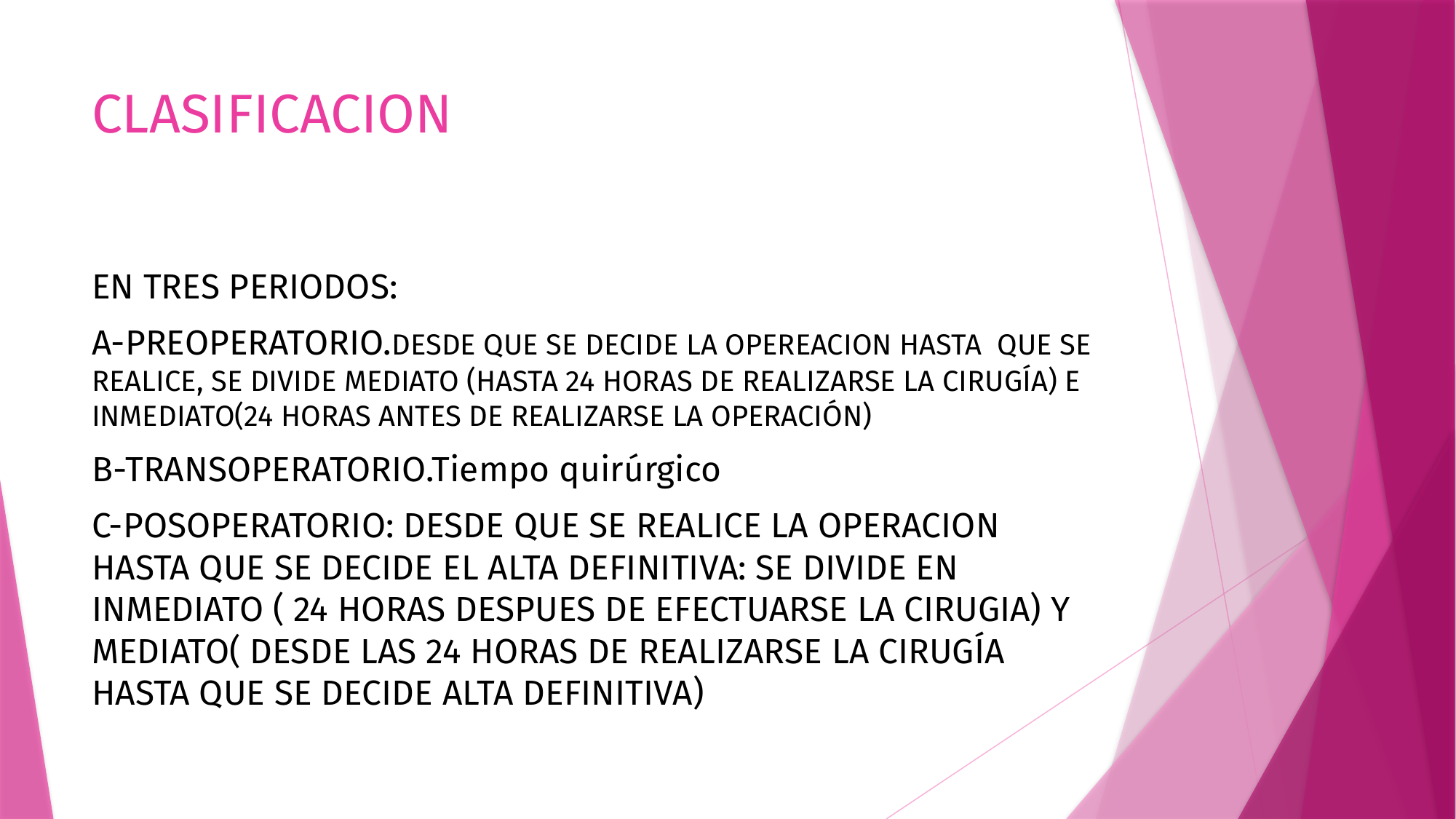

# CLASIFICACION
EN TRES PERIODOS:
A-PREOPERATORIO.DESDE QUE SE DECIDE LA OPEREACION HASTA  QUE SE REALICE, SE DIVIDE MEDIATO (HASTA 24 HORAS DE REALIZARSE LA CIRUGÍA) E INMEDIATO(24 HORAS ANTES DE REALIZARSE LA OPERACIÓN)
B-TRANSOPERATORIO.Tiempo quirúrgico
C-POSOPERATORIO: DESDE QUE SE REALICE LA OPERACION HASTA QUE SE DECIDE EL ALTA DEFINITIVA: SE DIVIDE EN INMEDIATO ( 24 HORAS DESPUES DE EFECTUARSE LA CIRUGIA) Y MEDIATO( DESDE LAS 24 HORAS DE REALIZARSE LA CIRUGÍA HASTA QUE SE DECIDE ALTA DEFINITIVA)